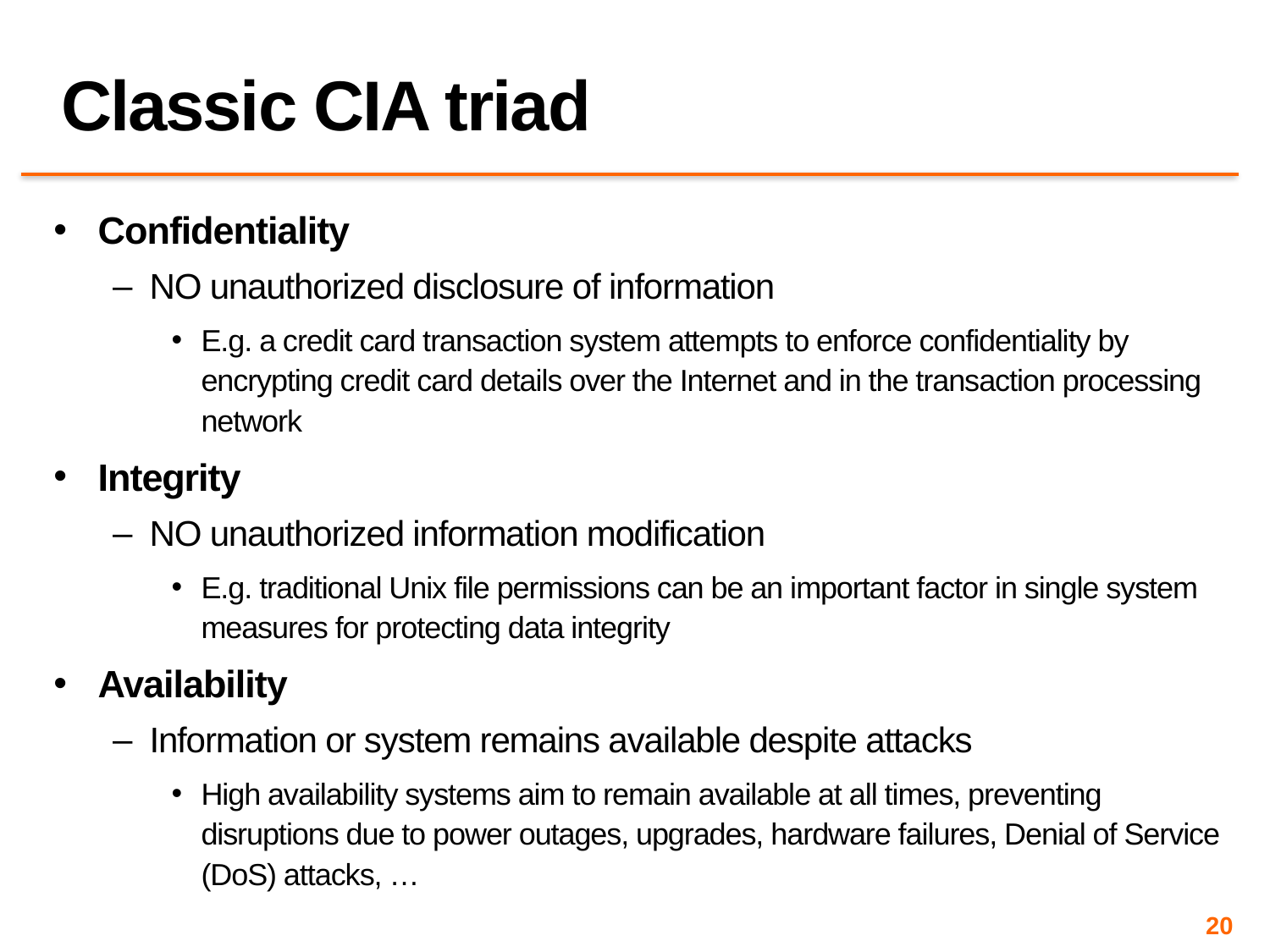

# Classic CIA triad
Confidentiality
NO unauthorized disclosure of information
E.g. a credit card transaction system attempts to enforce confidentiality by encrypting credit card details over the Internet and in the transaction processing network
Integrity
NO unauthorized information modification
E.g. traditional Unix file permissions can be an important factor in single system measures for protecting data integrity
Availability
Information or system remains available despite attacks
High availability systems aim to remain available at all times, preventing disruptions due to power outages, upgrades, hardware failures, Denial of Service (DoS) attacks, …
20